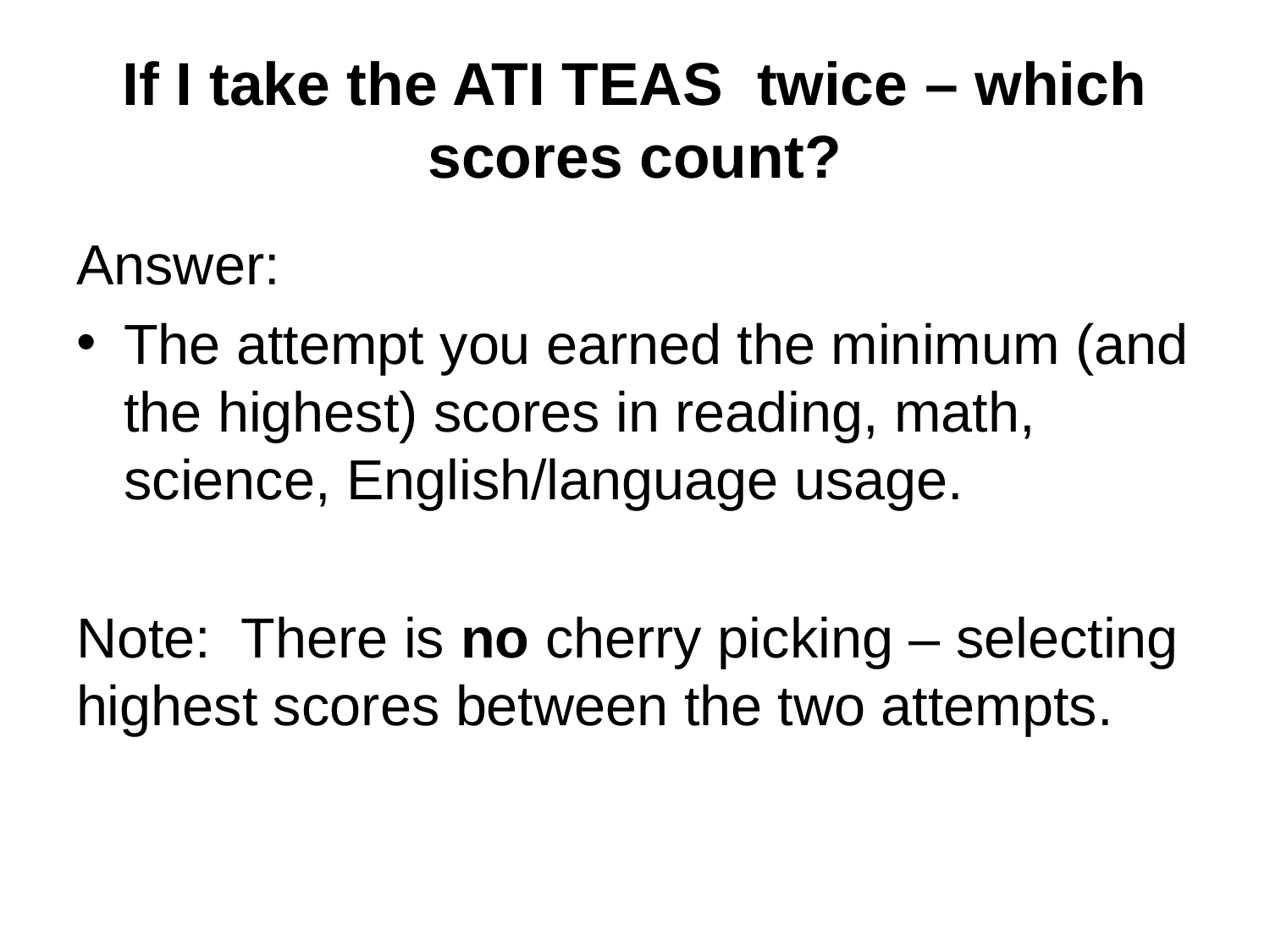

# If I take the ATI TEAS  twice – which scores count?
Answer:
The attempt you earned the minimum (and the highest) scores in reading, math, science, English/language usage.

Note:  There is no cherry picking – selecting highest scores between the two attempts.